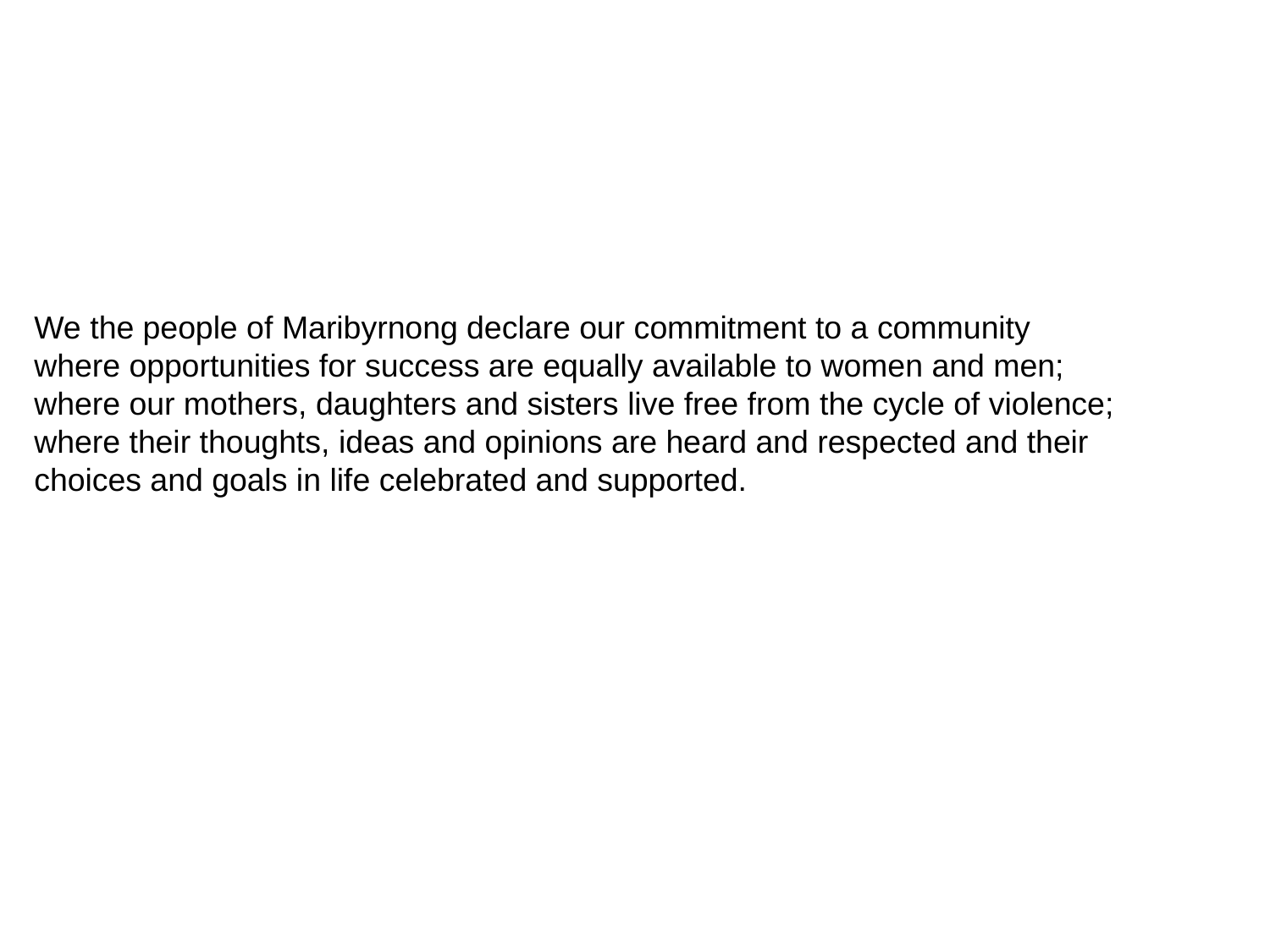

We the people of Maribyrnong declare our commitment to a community
where opportunities for success are equally available to women and men;
where our mothers, daughters and sisters live free from the cycle of violence;
where their thoughts, ideas and opinions are heard and respected and their
choices and goals in life celebrated and supported.